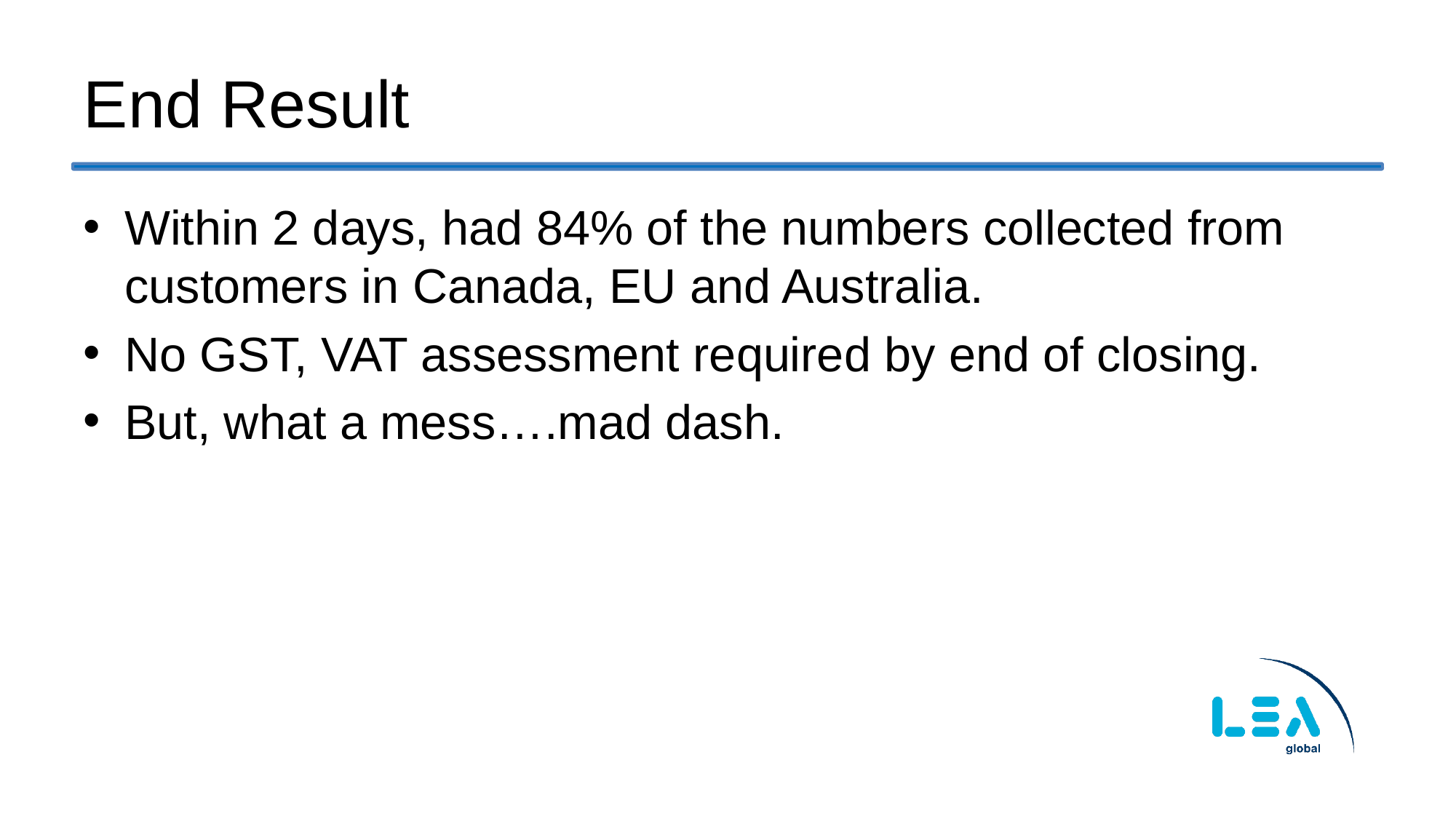

# End Result
Within 2 days, had 84% of the numbers collected from customers in Canada, EU and Australia.
No GST, VAT assessment required by end of closing.
But, what a mess….mad dash.